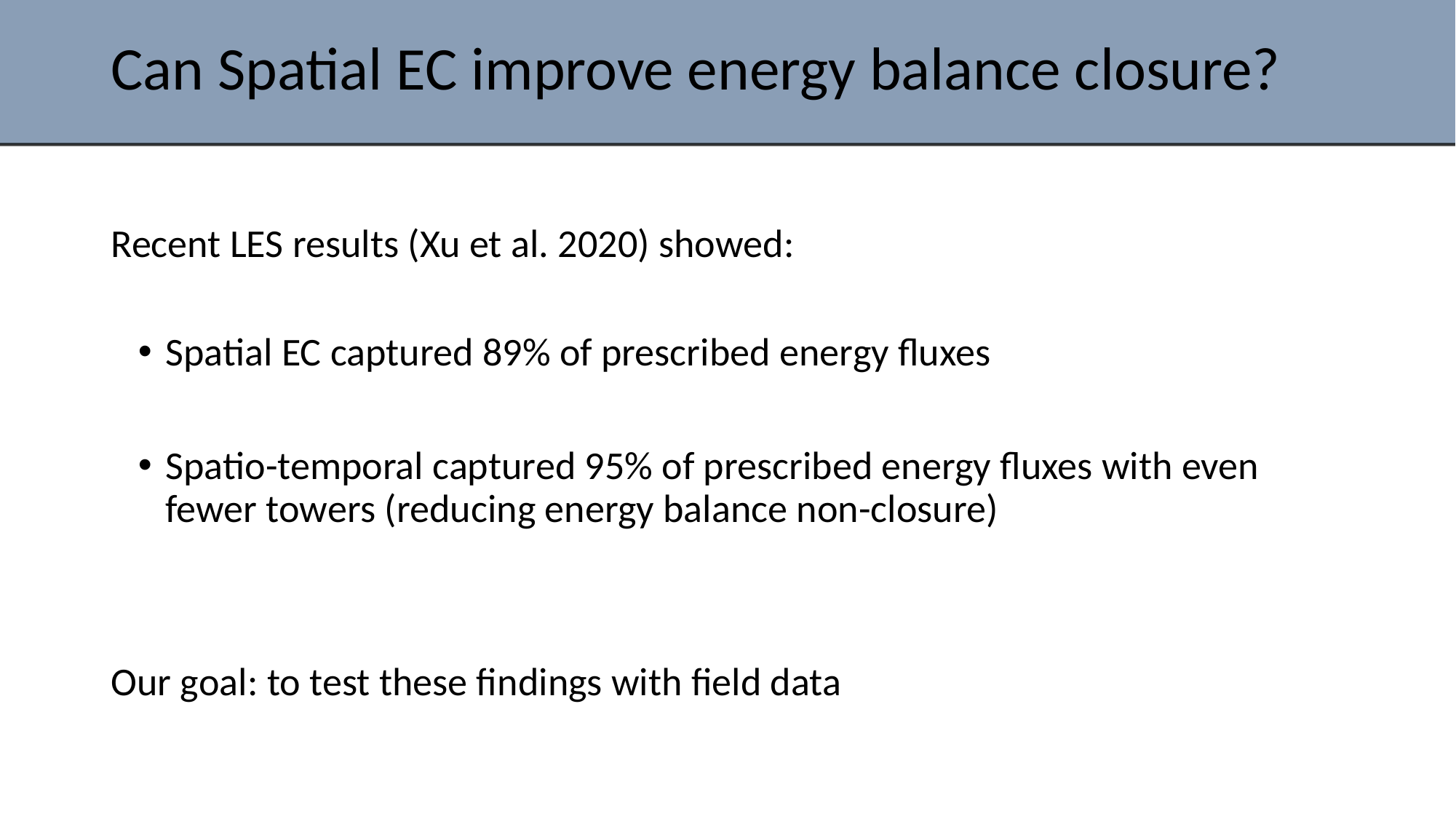

# Can Spatial EC improve energy balance closure?

Recent LES results (Xu et al. 2020) showed:

Spatial EC captured 89% of prescribed energy fluxes

Spatio-temporal captured 95% of prescribed energy fluxes with even fewer towers (reducing energy balance non-closure)

Our goal: to test these findings with field data